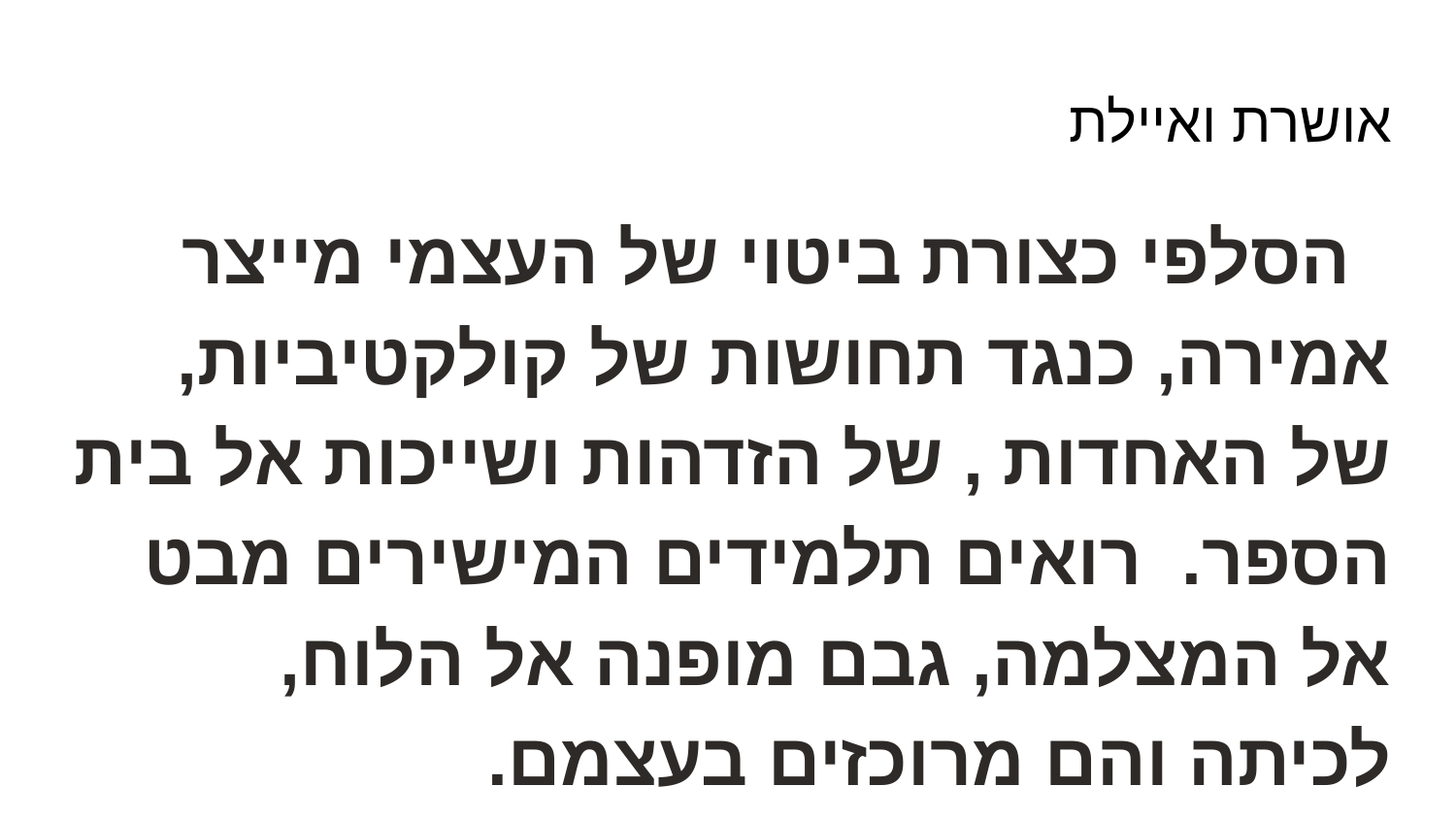

# אושרת ואיילת
  הסלפי כצורת ביטוי של העצמי מייצר אמירה, כנגד תחושות של קולקטיביות, של האחדות , של הזדהות ושייכות אל בית הספר.  רואים תלמידים המישירים מבט אל המצלמה, גבם מופנה אל הלוח, לכיתה והם מרוכזים בעצמם.